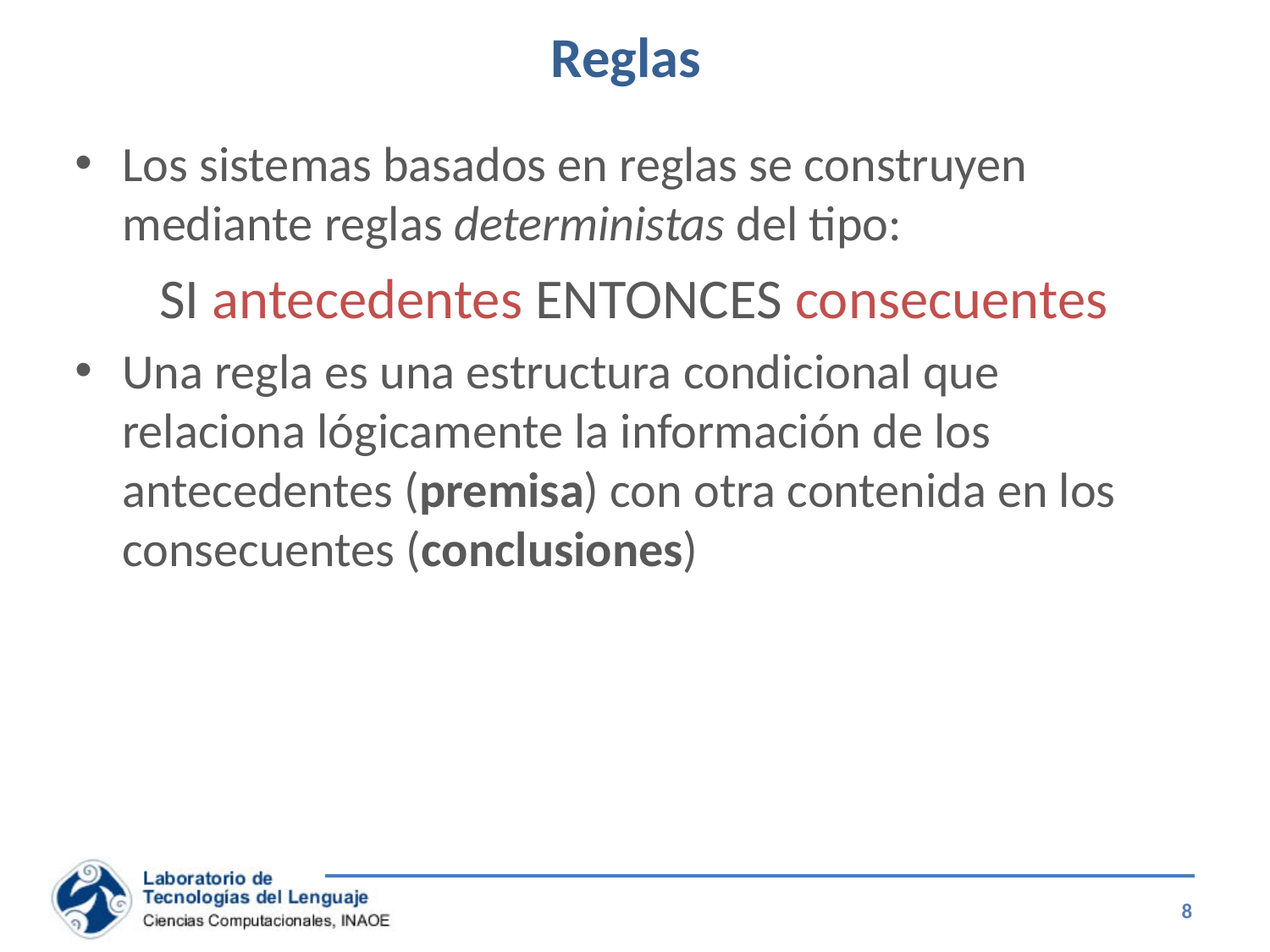

# Reglas
Los sistemas basados en reglas se construyen mediante reglas deterministas del tipo:
SI antecedentes ENTONCES consecuentes
Una regla es una estructura condicional que relaciona lógicamente la información de los antecedentes (premisa) con otra contenida en los consecuentes (conclusiones)
8